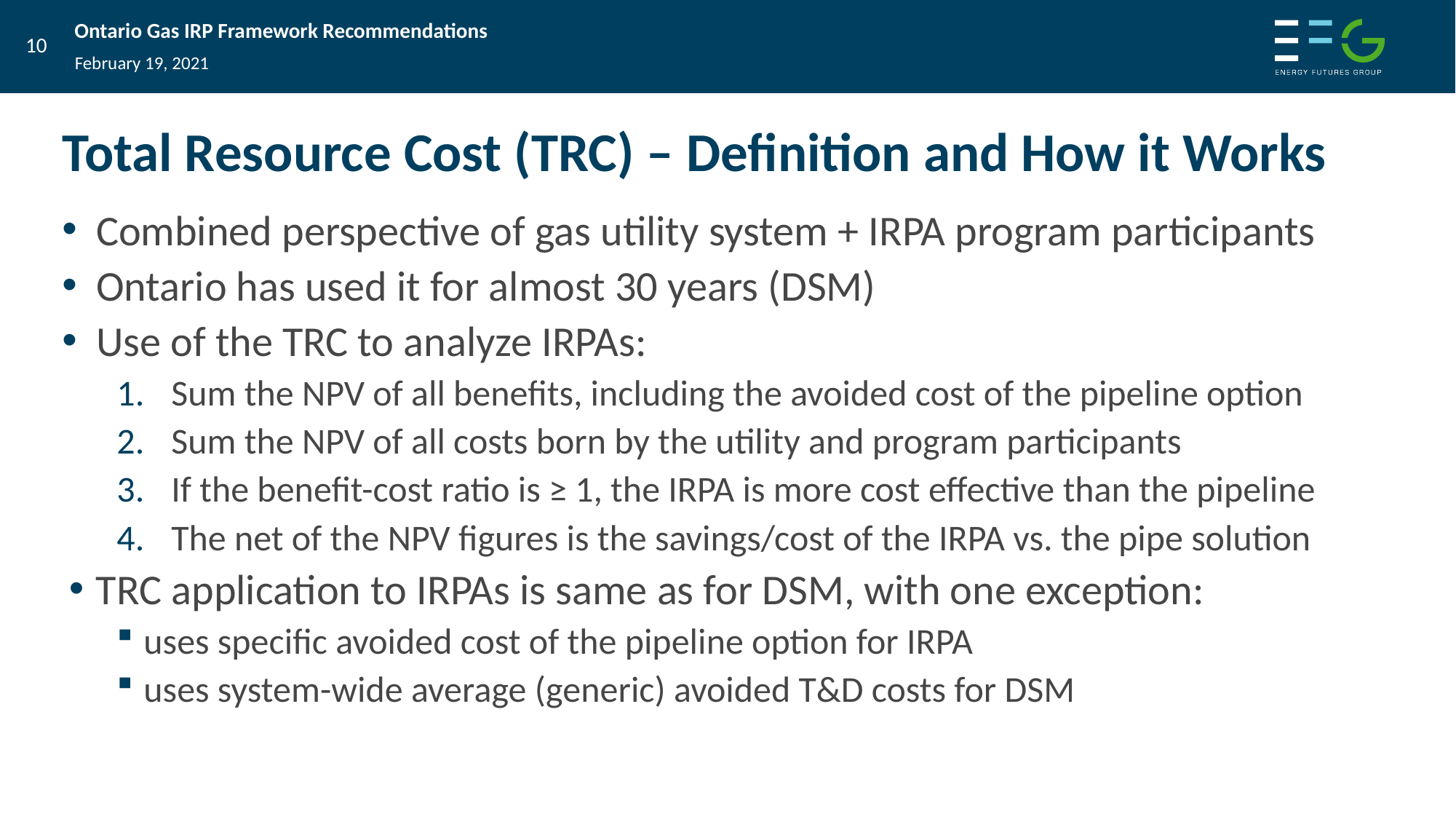

February 19, 2021
# Total Resource Cost (TRC) – Definition and How it Works
Combined perspective of gas utility system + IRPA program participants
Ontario has used it for almost 30 years (DSM)
Use of the TRC to analyze IRPAs:
Sum the NPV of all benefits, including the avoided cost of the pipeline option
Sum the NPV of all costs born by the utility and program participants
If the benefit-cost ratio is ≥ 1, the IRPA is more cost effective than the pipeline
The net of the NPV figures is the savings/cost of the IRPA vs. the pipe solution
TRC application to IRPAs is same as for DSM, with one exception:
uses specific avoided cost of the pipeline option for IRPA
uses system-wide average (generic) avoided T&D costs for DSM